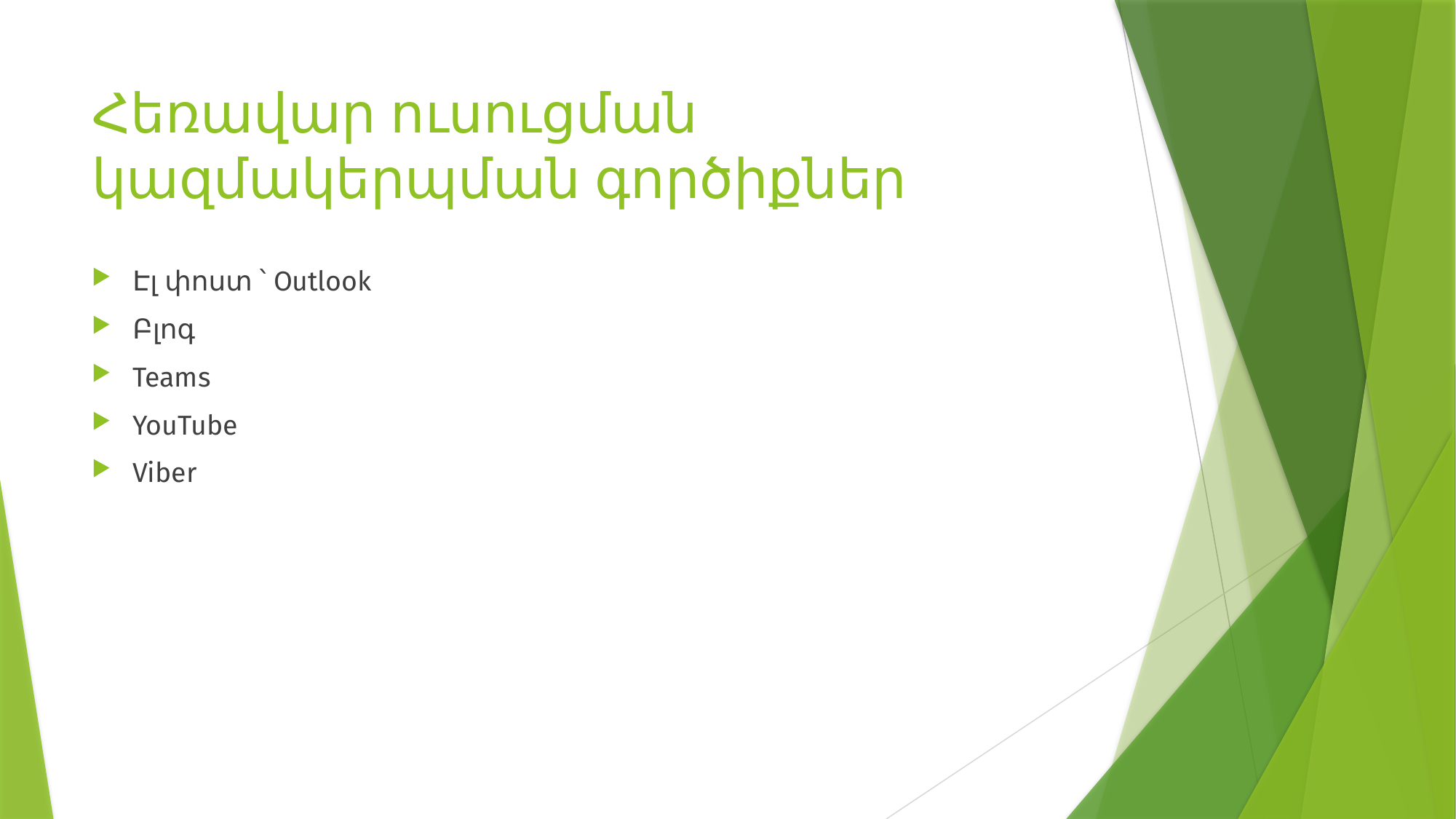

# Հեռավար ուսուցման կազմակերպման գործիքներ
Էլ փոստ ՝ Outlook
Բլոգ
Teams
YouTube
Viber